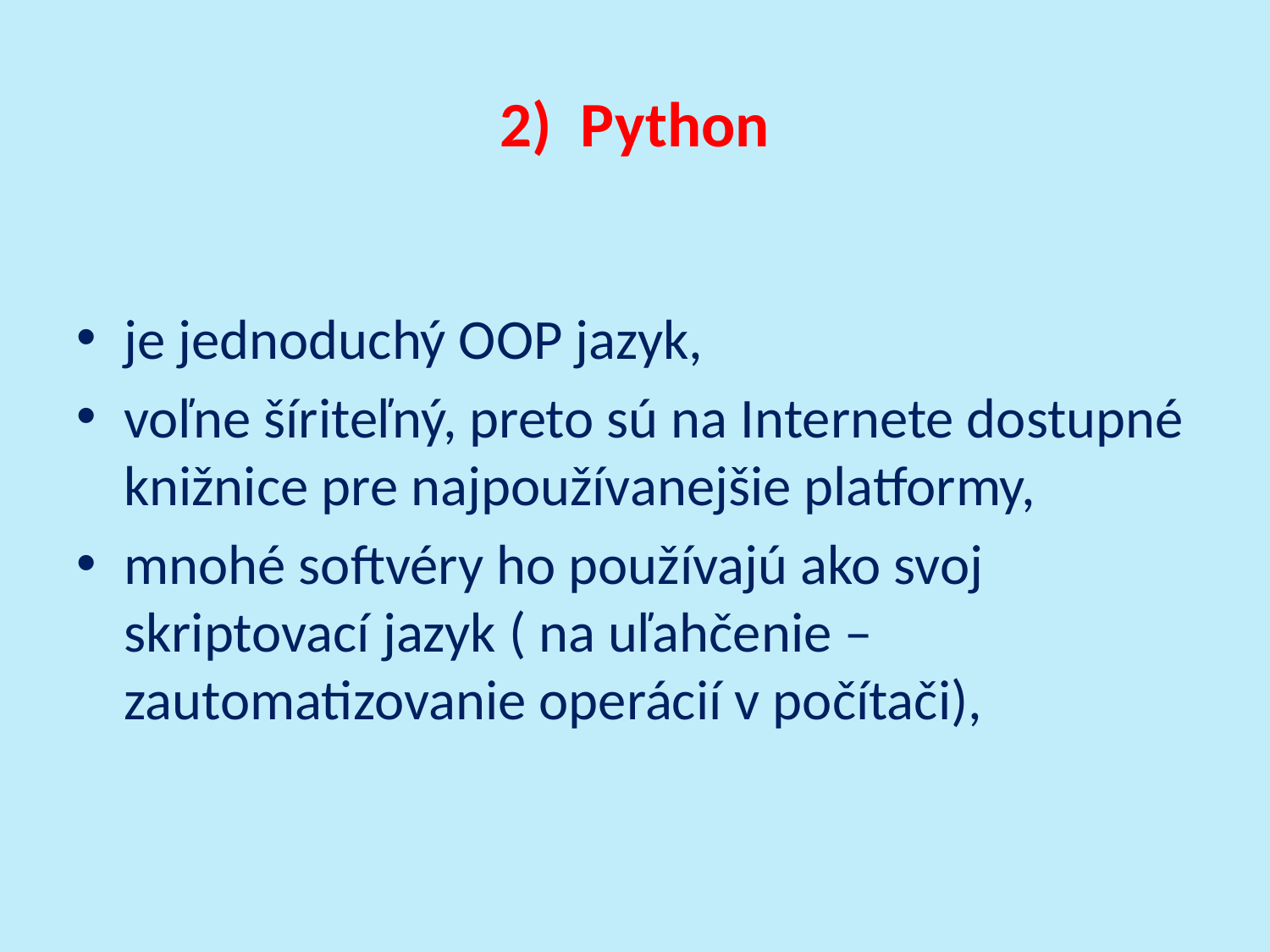

# 2)  Python
je jednoduchý OOP jazyk,
voľne šíriteľný, preto sú na Internete dostupné knižnice pre najpoužívanejšie platformy,
mnohé softvéry ho používajú ako svoj skriptovací jazyk ( na uľahčenie – zautomatizovanie operácií v počítači),